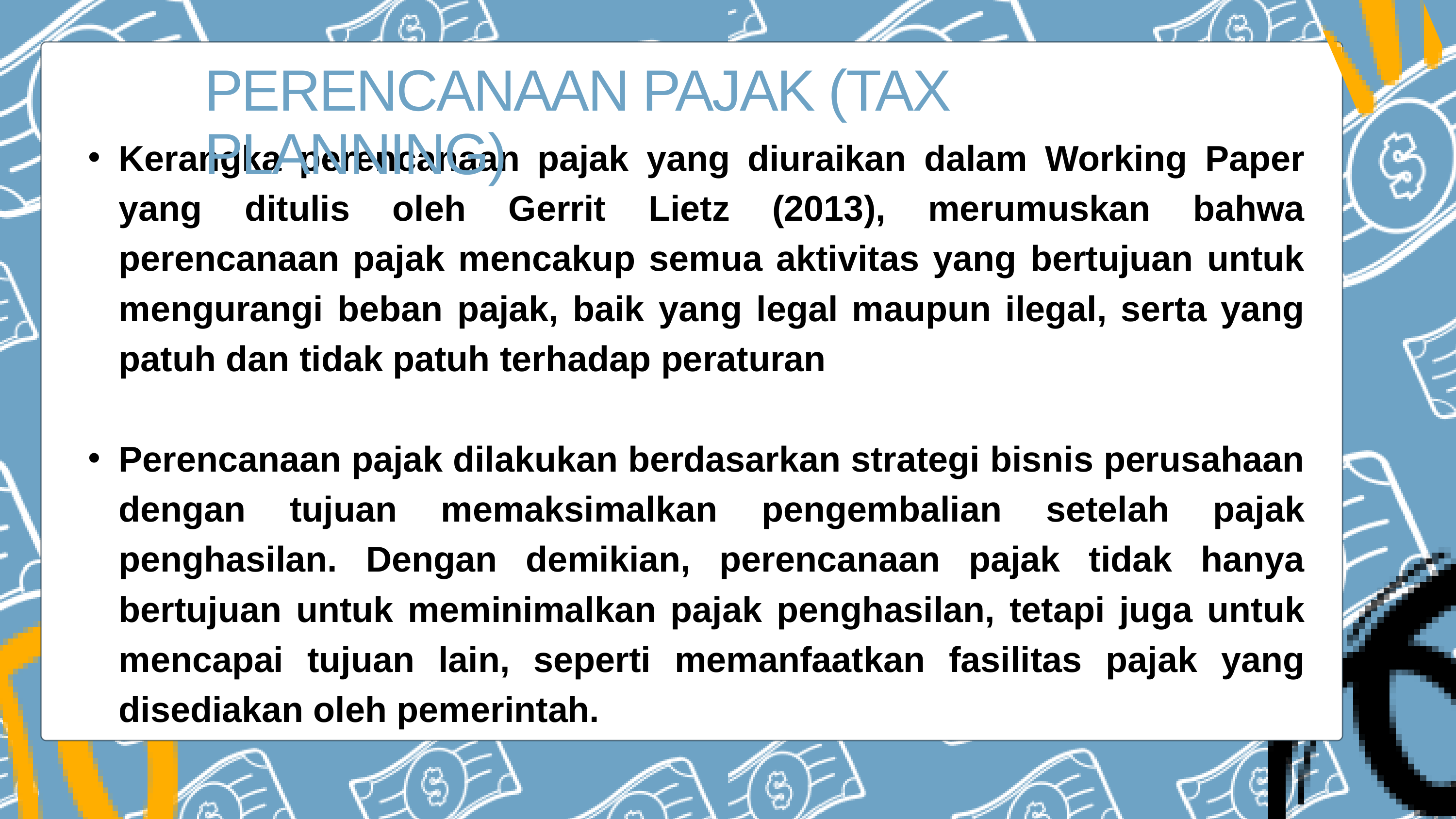

PERENCANAAN PAJAK (TAX PLANNING)

Kerangka perencanaan pajak yang diuraikan dalam Working Paper yang ditulis oleh Gerrit Lietz (2013), merumuskan bahwa perencanaan pajak mencakup semua aktivitas yang bertujuan untuk mengurangi beban pajak, baik yang legal maupun ilegal, serta yang patuh dan tidak patuh terhadap peraturan

Perencanaan pajak dilakukan berdasarkan strategi bisnis perusahaan dengan tujuan memaksimalkan pengembalian setelah pajak penghasilan. Dengan demikian, perencanaan pajak tidak hanya bertujuan untuk meminimalkan pajak penghasilan, tetapi juga untuk mencapai tujuan lain, seperti memanfaatkan fasilitas pajak yang disediakan oleh pemerintah.